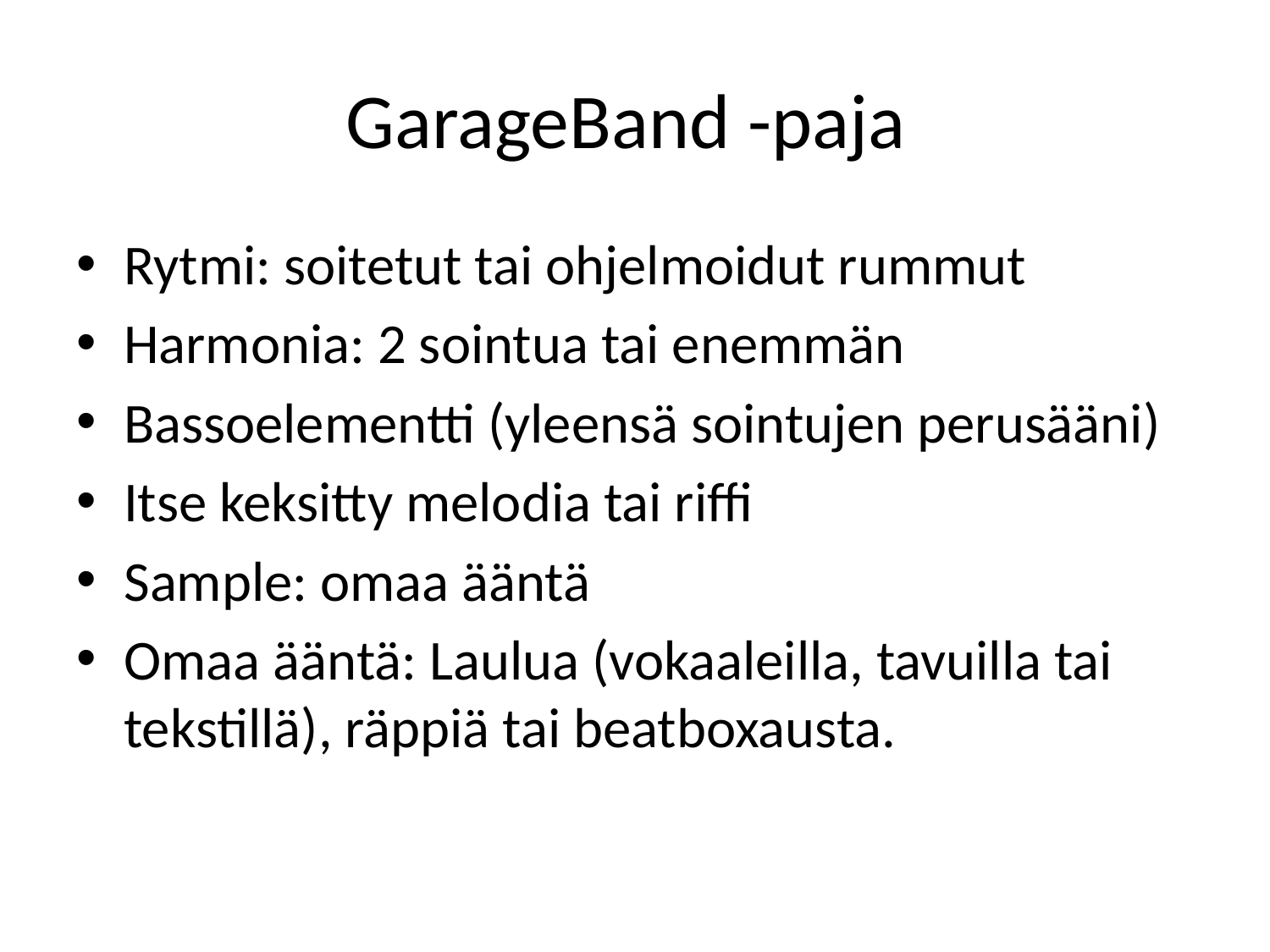

# GarageBand -paja
Rytmi: soitetut tai ohjelmoidut rummut
Harmonia: 2 sointua tai enemmän
Bassoelementti (yleensä sointujen perusääni)
Itse keksitty melodia tai riffi
Sample: omaa ääntä
Omaa ääntä: Laulua (vokaaleilla, tavuilla tai tekstillä), räppiä tai beatboxausta.